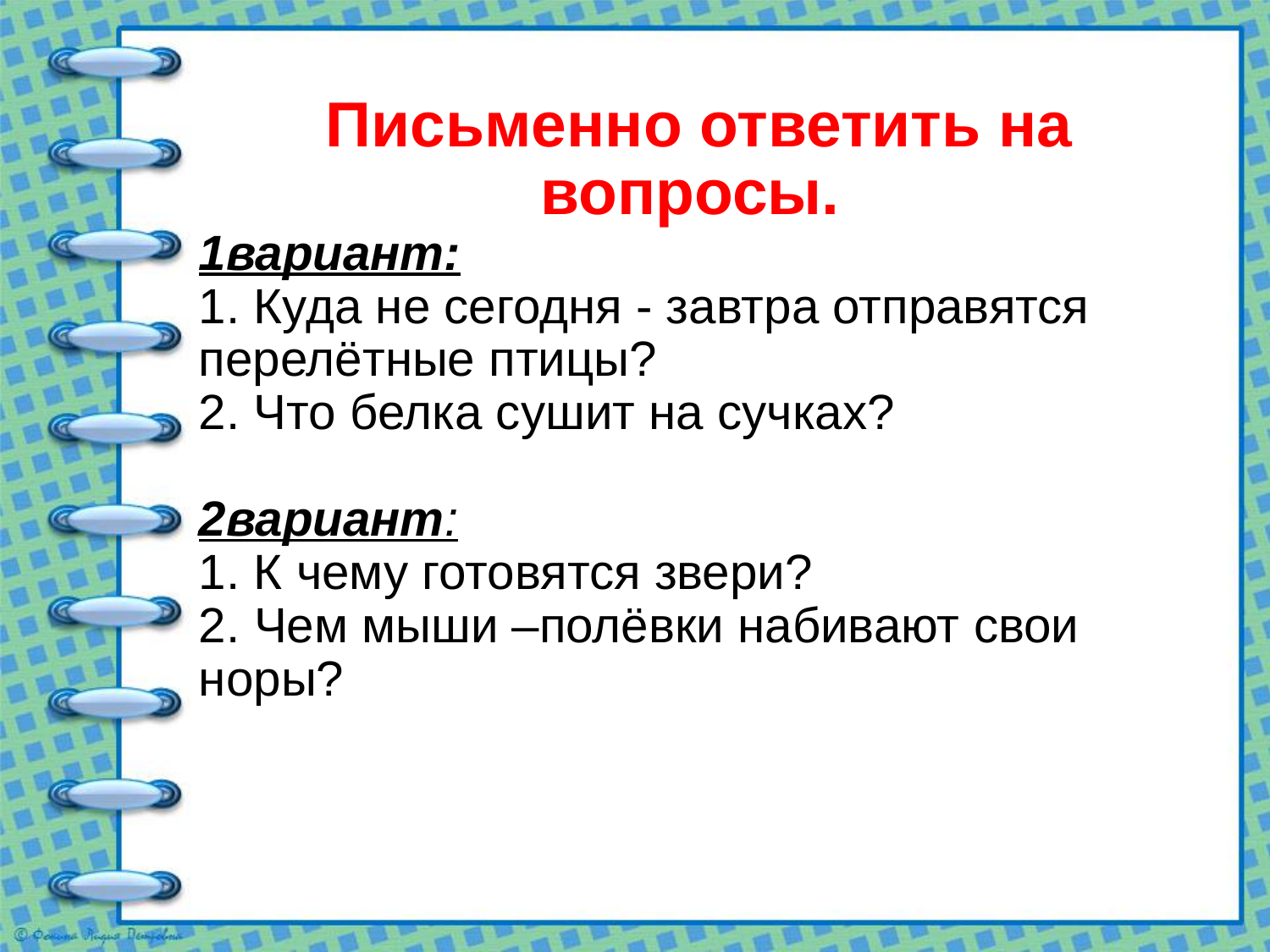

Письменно ответить на вопросы.
# 1вариант: 1. Куда не сегодня - завтра отправятся перелётные птицы? 2. Что белка сушит на сучках? 2вариант: 1. К чему готовятся звери? 2. Чем мыши –полёвки набивают свои норы?